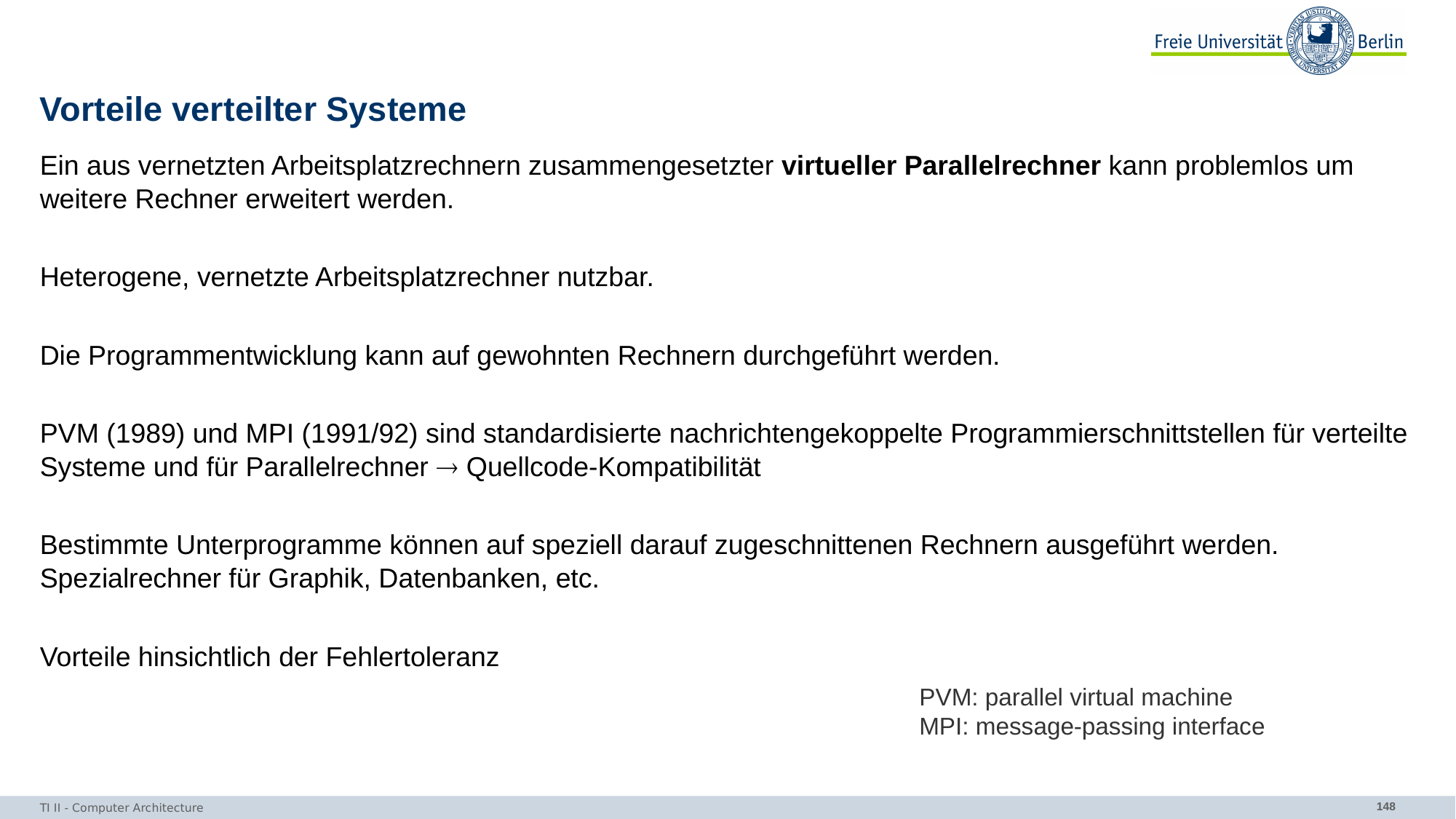

# Vorteile verteilter Systeme
Ein aus vernetzten Arbeitsplatzrechnern zusammengesetzter virtueller Parallelrechner kann problemlos um weitere Rechner erweitert werden.

Heterogene, vernetzte Arbeitsplatzrechner nutzbar.

Die Programmentwicklung kann auf gewohnten Rechnern durchgeführt werden.

PVM (1989) und MPI (1991/92) sind standardisierte nachrichtengekoppelte Programmierschnittstellen für verteilte Systeme und für Parallelrechner → Quellcode-Kompatibilität

Bestimmte Unterprogramme können auf speziell darauf zugeschnittenen Rechnern ausgeführt werden. Spezialrechner für Graphik, Datenbanken, etc.

Vorteile hinsichtlich der Fehlertoleranz

PVM: parallel virtual machine
MPI: message-passing interface
TI II - Computer Architecture